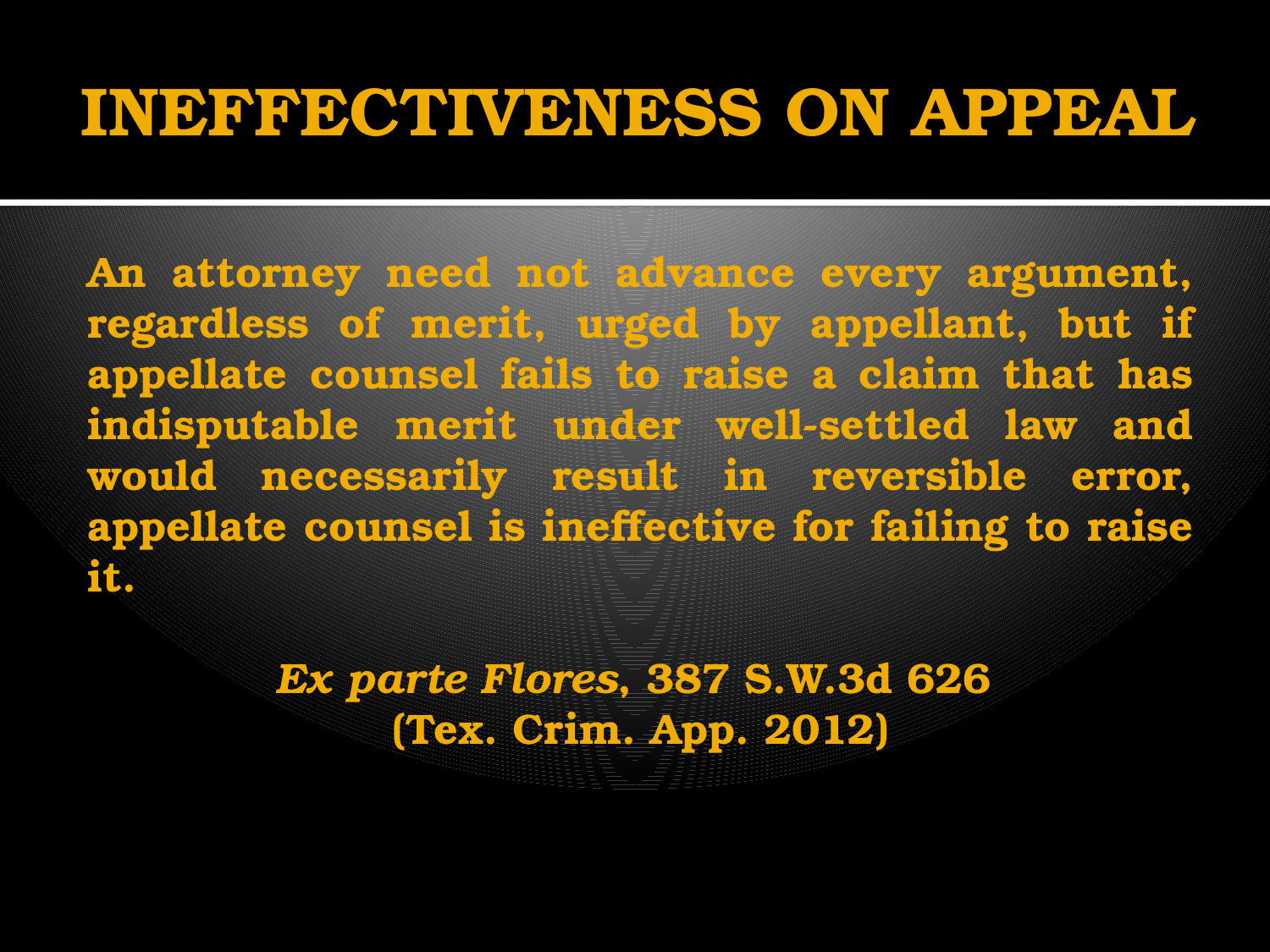

# INEFFECTIVENESS ON APPEAL
An attorney need not advance every argument, regardless of merit, urged by appellant, but if appellate counsel fails to raise a claim that has indisputable merit under well-settled law and would necessarily result in reversible error, appellate counsel is ineffective for failing to raise it.

Ex parte Flores, 387 S.W.3d 626
(Tex. Crim. App. 2012)